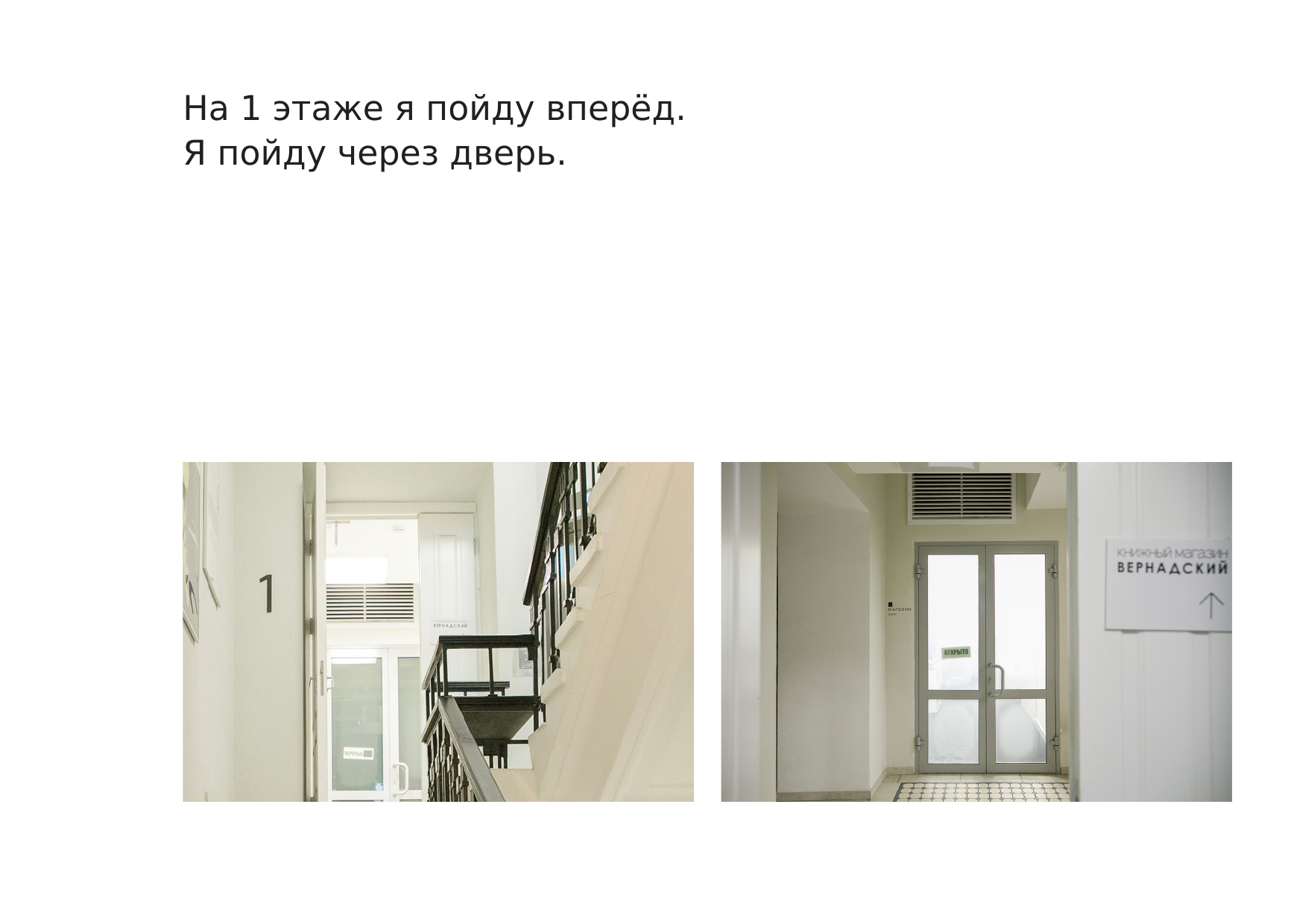

На 1 этаже я пойду вперёд.
Я пойду через дверь.